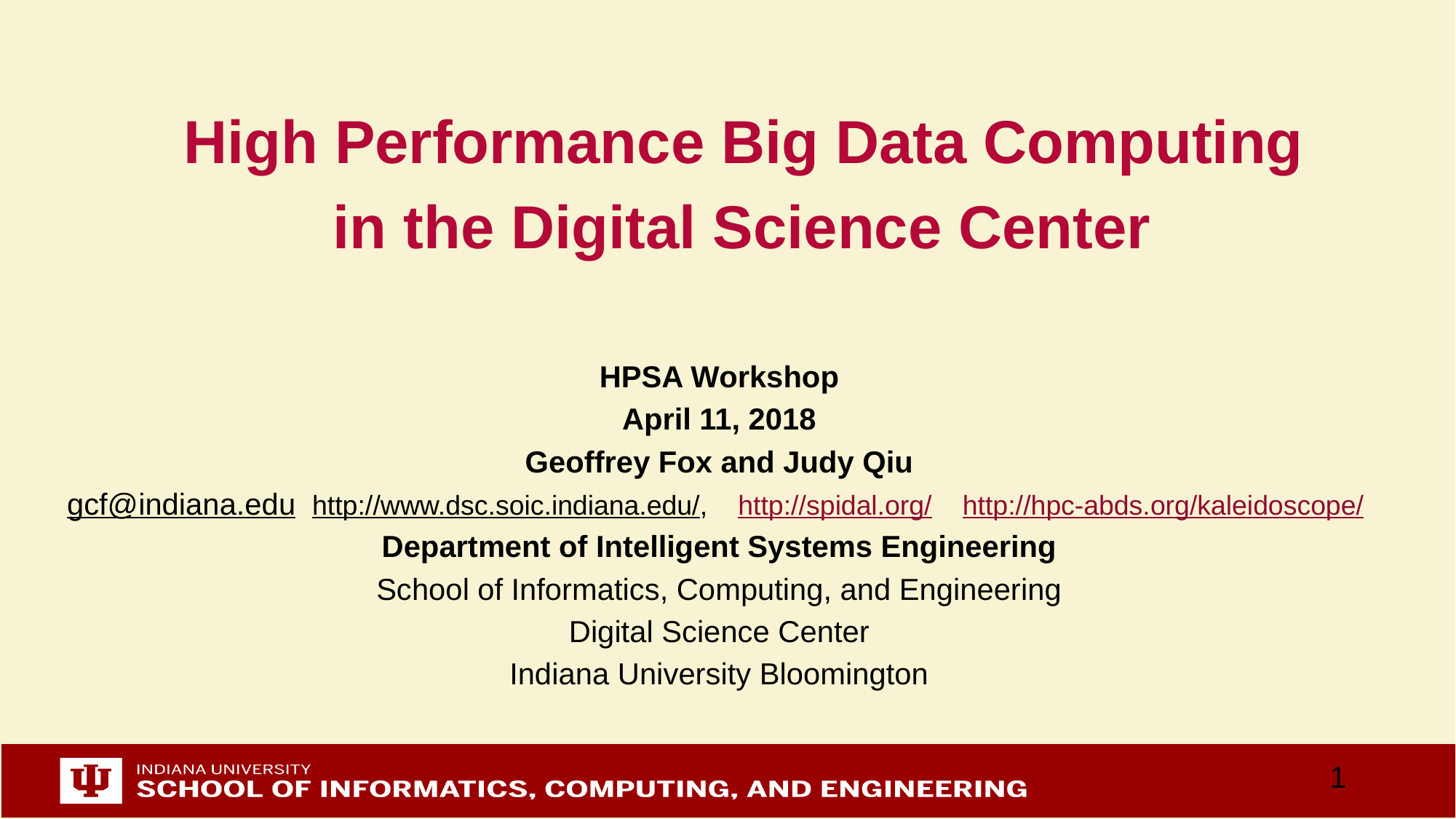

High Performance Big Data Computing
in the Digital Science Center

HPSA Workshop
April 11, 2018
Geoffrey Fox and Judy Qiu
gcf@indiana.edu  http://www.dsc.soic.indiana.edu/,    http://spidal.org/    http://hpc-abds.org/kaleidoscope/
Department of Intelligent Systems Engineering
School of Informatics, Computing, and Engineering
Digital Science Center
Indiana University Bloomington
1